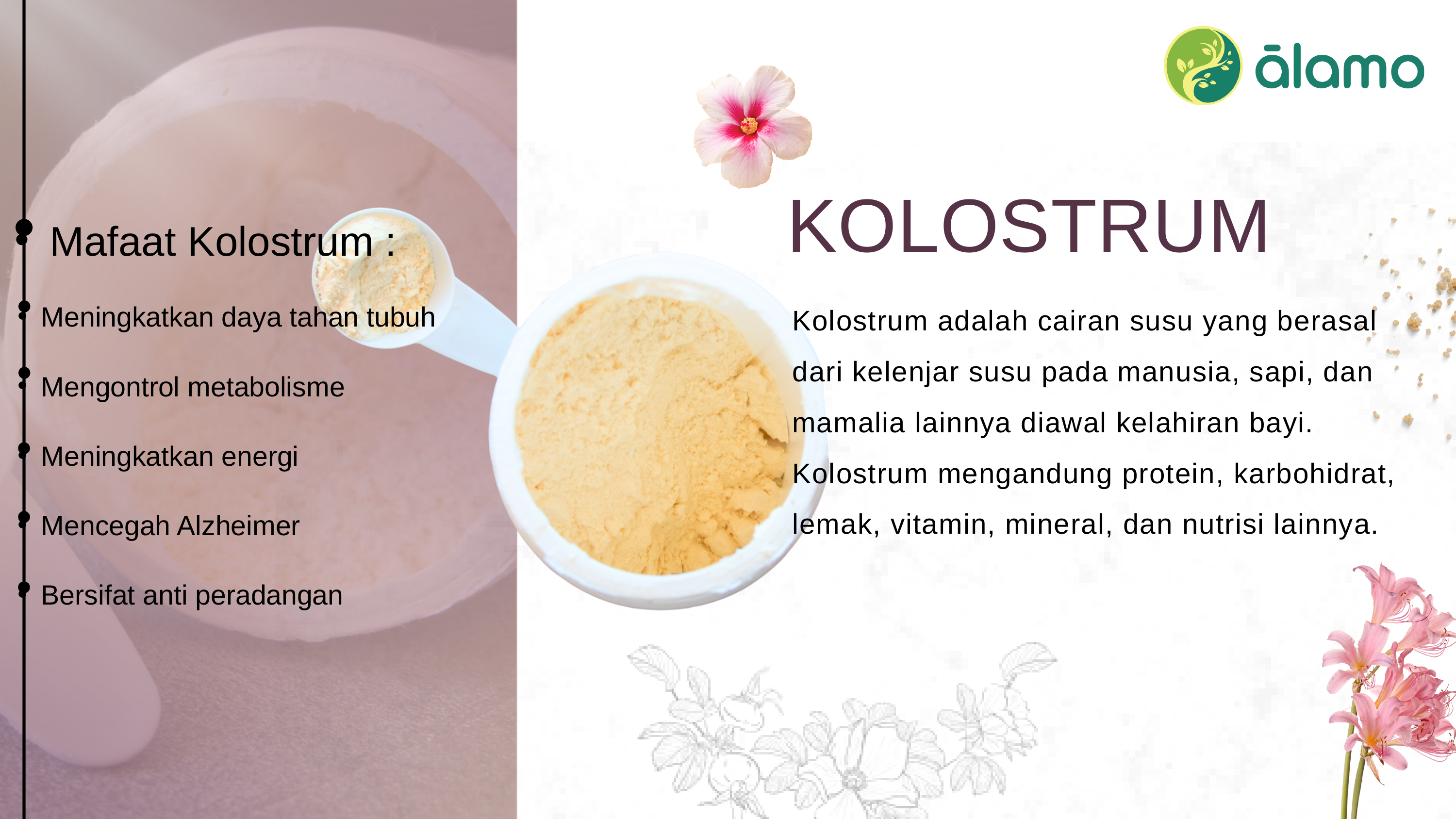

Mafaat Kolostrum :

Meningkatkan daya tahan tubuh
Mengontrol metabolisme
Meningkatkan energi
Mencegah Alzheimer
Bersifat anti peradangan
KOLOSTRUM

Kolostrum adalah cairan susu yang berasal dari kelenjar susu pada manusia, sapi, dan mamalia lainnya diawal kelahiran bayi. Kolostrum mengandung protein, karbohidrat, lemak, vitamin, mineral, dan nutrisi lainnya.